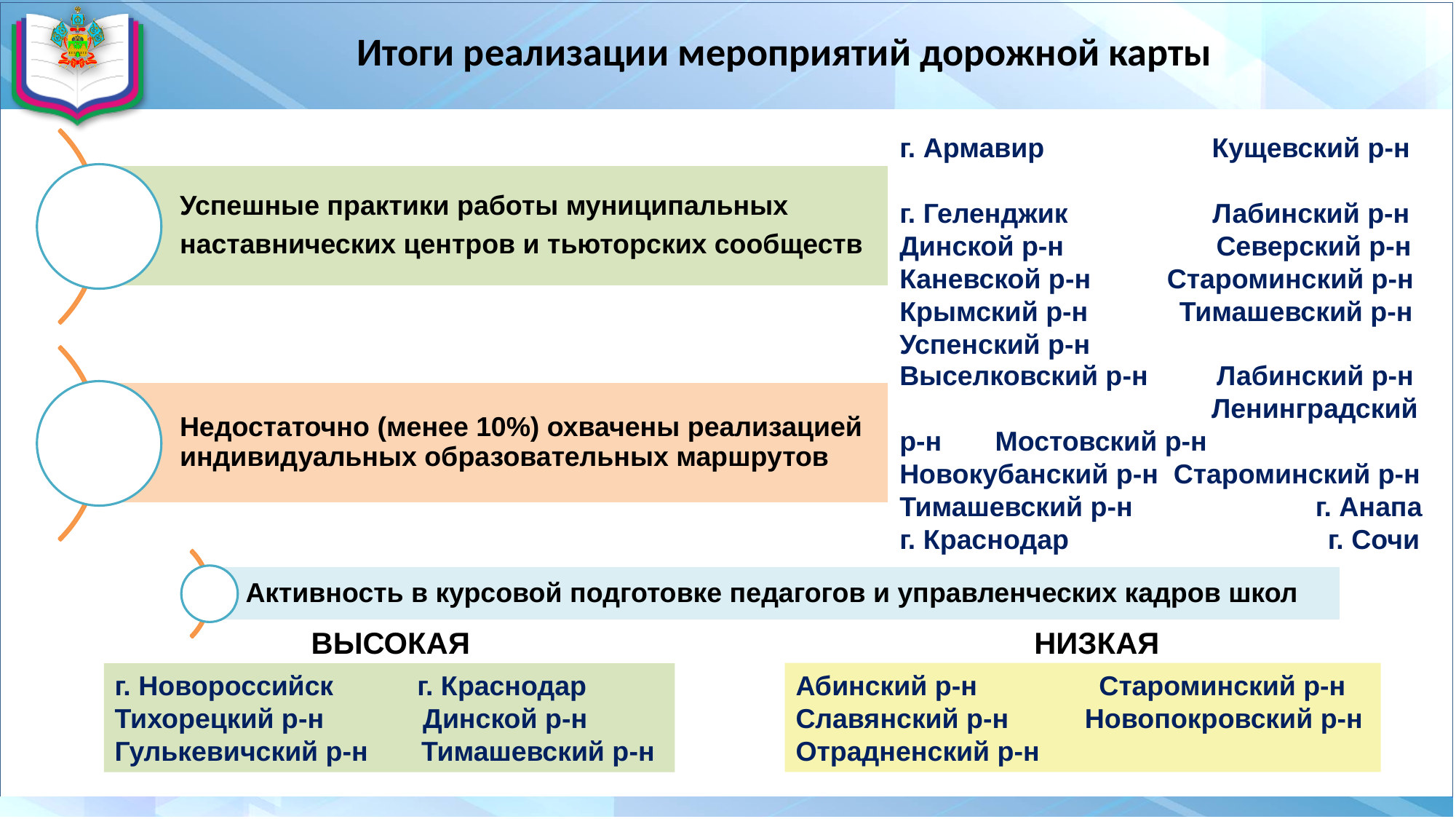

# Итоги реализации мероприятий дорожной карты
Успешные практики работы муниципальных
наставнических центров и тьюторских сообществ
г. Армавир                      Кущевский р-н
г. Геленджик                   Лабинский р-н
Динской р-н                    Северский р-н
Каневской р-н          Староминский р-н
Крымский р-н            Тимашевский р-н
Успенский р-н
Недостаточно (менее 10%) охвачены реализацией индивидуальных образовательных маршрутов
Выселковский р-н         Лабинский р-н                                           Ленинградский р-н       Мостовский р-н
Новокубанский р-н  Староминский р-н
Тимашевский р-н                        г. Анапа
г. Краснодар                                  г. Сочи
Активность в курсовой подготовке педагогов и управленческих кадров школ
ВЫСОКАЯ
НИЗКАЯ
Абинский р-н                Староминский р-н
Славянский р-н          Новопокровский р-н
Отрадненский р-н
г. Новороссийск           г. Краснодар
Тихорецкий р-н             Динской р-н
Гулькевичский р-н       Тимашевский р-н